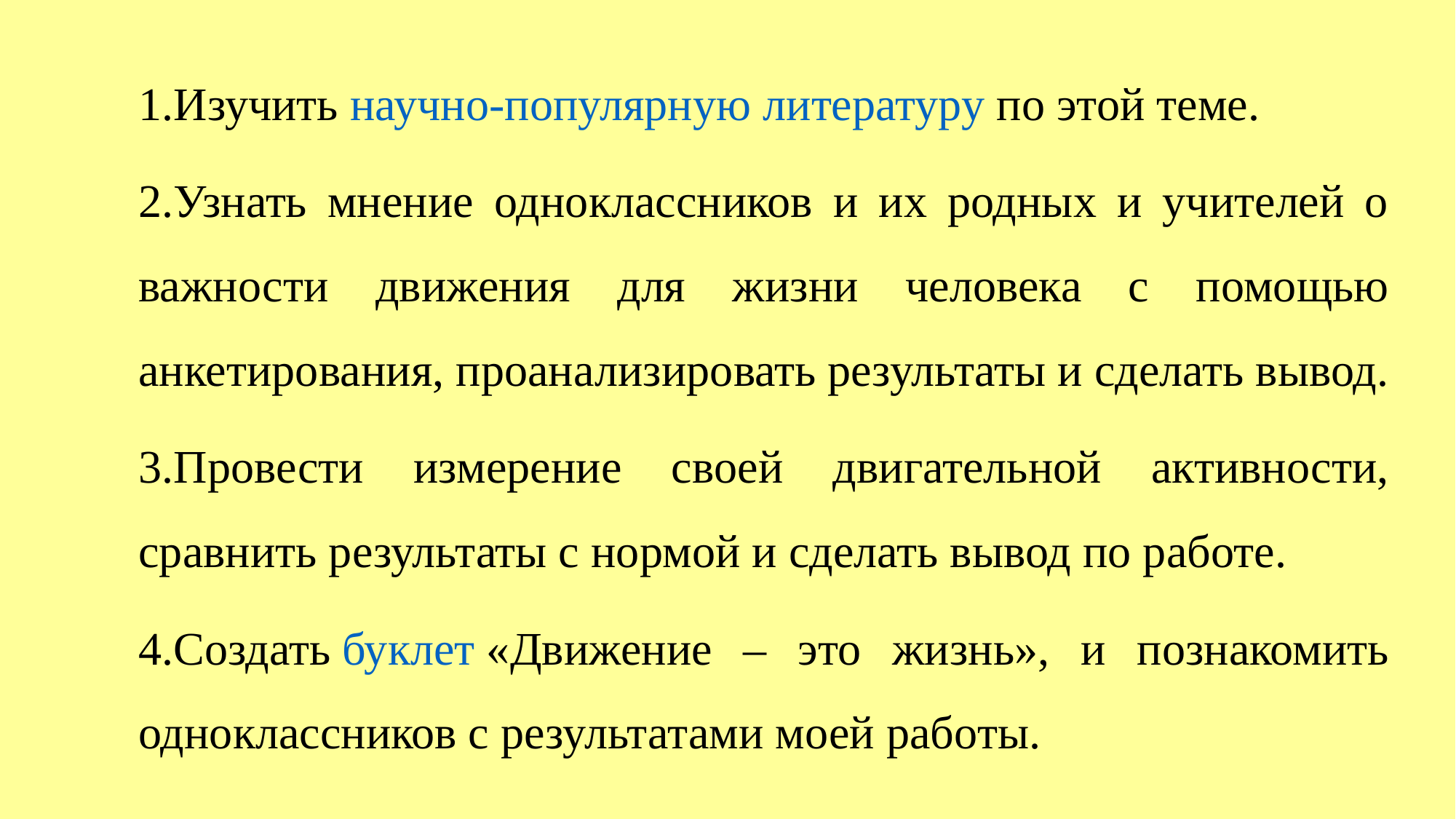

1.Изучить научно-популярную литературу по этой теме.
2.Узнать мнение одноклассников и их родных и учителей о важности движения для жизни человека с помощью анкетирования, проанализировать результаты и сделать вывод.
3.Провести измерение своей двигательной активности, сравнить результаты с нормой и сделать вывод по работе.
4.Создать буклет «Движение – это жизнь», и познакомить одноклассников с результатами моей работы.